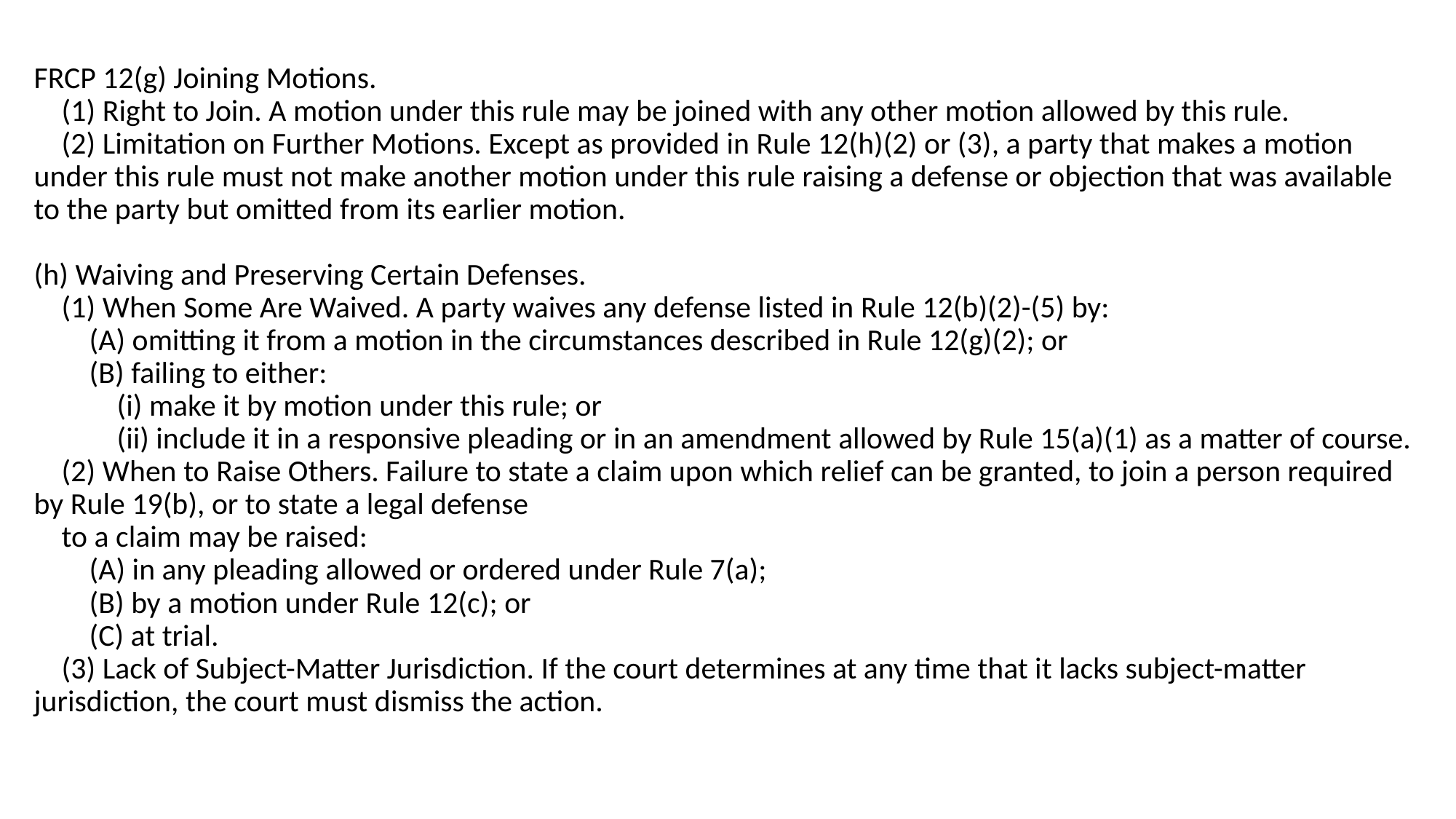

# FRCP 12(g) Joining Motions.     (1) Right to Join. A motion under this rule may be joined with any other motion allowed by this rule.     (2) Limitation on Further Motions. Except as provided in Rule 12(h)(2) or (3), a party that makes a motion under this rule must not make another motion under this rule raising a defense or objection that was available to the party but omitted from its earlier motion. (h) Waiving and Preserving Certain Defenses.     (1) When Some Are Waived. A party waives any defense listed in Rule 12(b)(2)-(5) by:         (A) omitting it from a motion in the circumstances described in Rule 12(g)(2); or         (B) failing to either:             (i) make it by motion under this rule; or             (ii) include it in a responsive pleading or in an amendment allowed by Rule 15(a)(1) as a matter of course.     (2) When to Raise Others. Failure to state a claim upon which relief can be granted, to join a person required by Rule 19(b), or to state a legal defense     to a claim may be raised:         (A) in any pleading allowed or ordered under Rule 7(a);         (B) by a motion under Rule 12(c); or         (C) at trial.     (3) Lack of Subject-Matter Jurisdiction. If the court determines at any time that it lacks subject-matter jurisdiction, the court must dismiss the action.